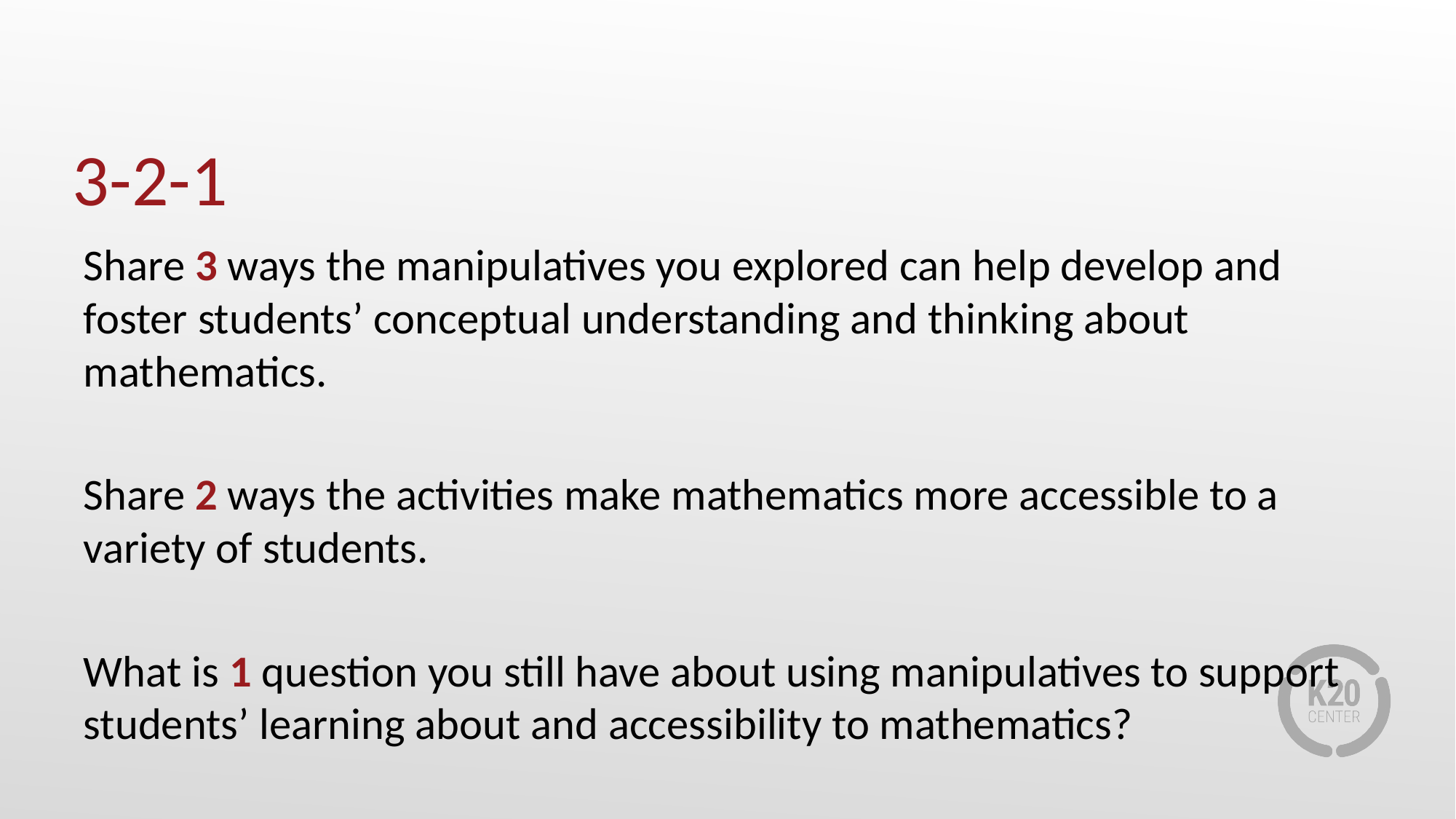

# 3-2-1
Share 3 ways the manipulatives you explored can help develop and foster students’ conceptual understanding and thinking about mathematics.

Share 2 ways the activities make mathematics more accessible to a variety of students.

What is 1 question you still have about using manipulatives to support students’ learning about and accessibility to mathematics?